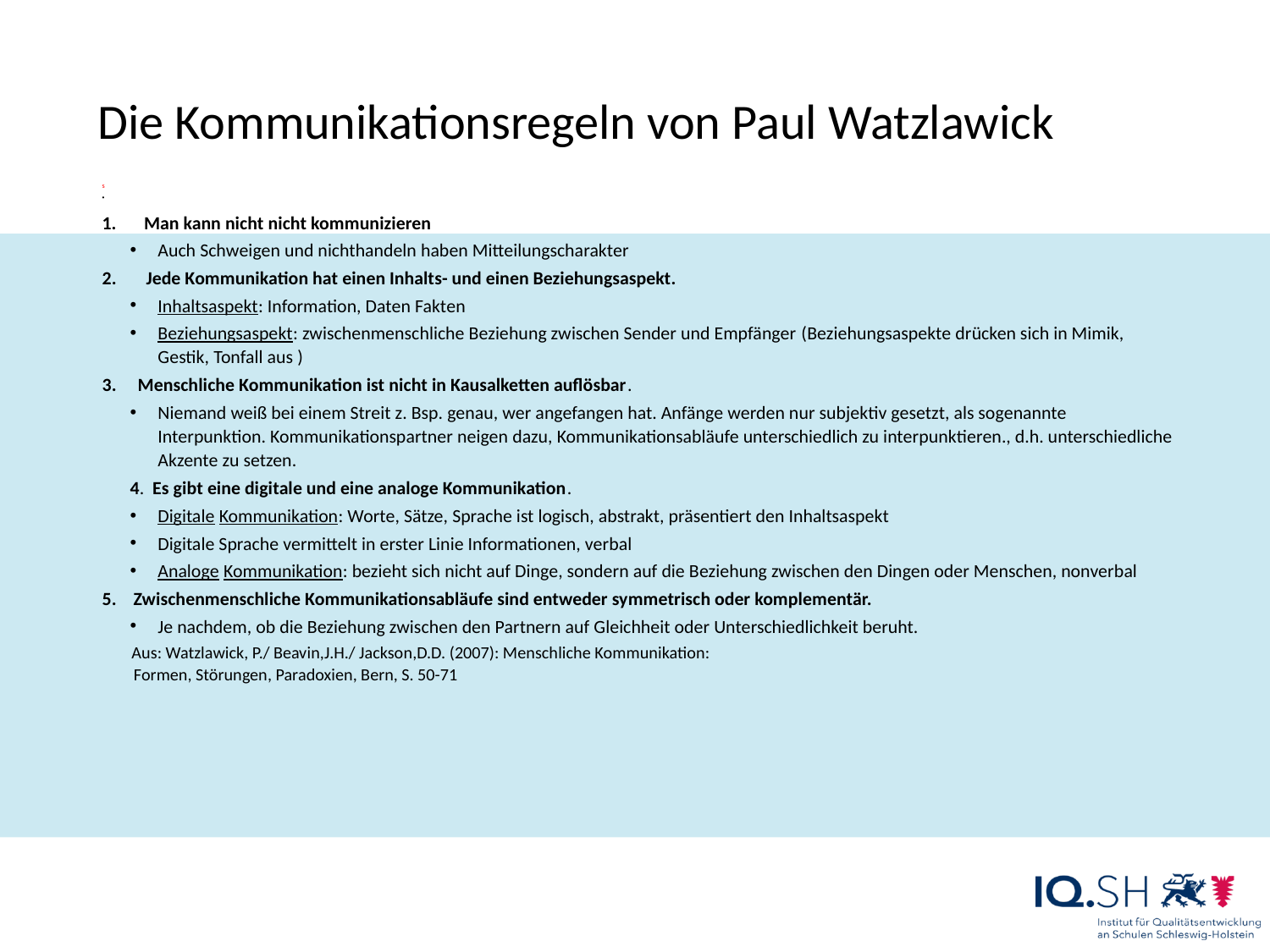

# Die Kommunikationsregeln von Paul Watzlawick
s

Man kann nicht nicht kommunizieren
Auch Schweigen und nichthandeln haben Mitteilungscharakter
2.       Jede Kommunikation hat einen Inhalts- und einen Beziehungsaspekt.
Inhaltsaspekt: Information, Daten Fakten
Beziehungsaspekt: zwischenmenschliche Beziehung zwischen Sender und Empfänger (Beziehungsaspekte drücken sich in Mimik, Gestik, Tonfall aus )
3.     Menschliche Kommunikation ist nicht in Kausalketten auflösbar.
Niemand weiß bei einem Streit z. Bsp. genau, wer angefangen hat. Anfänge werden nur subjektiv gesetzt, als sogenannte Interpunktion. Kommunikationspartner neigen dazu, Kommunikationsabläufe unterschiedlich zu interpunktieren., d.h. unterschiedliche Akzente zu setzen.
4.  Es gibt eine digitale und eine analoge Kommunikation.
Digitale Kommunikation: Worte, Sätze, Sprache ist logisch, abstrakt, präsentiert den Inhaltsaspekt
Digitale Sprache vermittelt in erster Linie Informationen, verbal
Analoge Kommunikation: bezieht sich nicht auf Dinge, sondern auf die Beziehung zwischen den Dingen oder Menschen, nonverbal
5.    Zwischenmenschliche Kommunikationsabläufe sind entweder symmetrisch oder komplementär.
Je nachdem, ob die Beziehung zwischen den Partnern auf Gleichheit oder Unterschiedlichkeit beruht.
 Aus: Watzlawick, P./ Beavin,J.H./ Jackson,D.D. (2007): Menschliche Kommunikation:
 Formen, Störungen, Paradoxien, Bern, S. 50-71